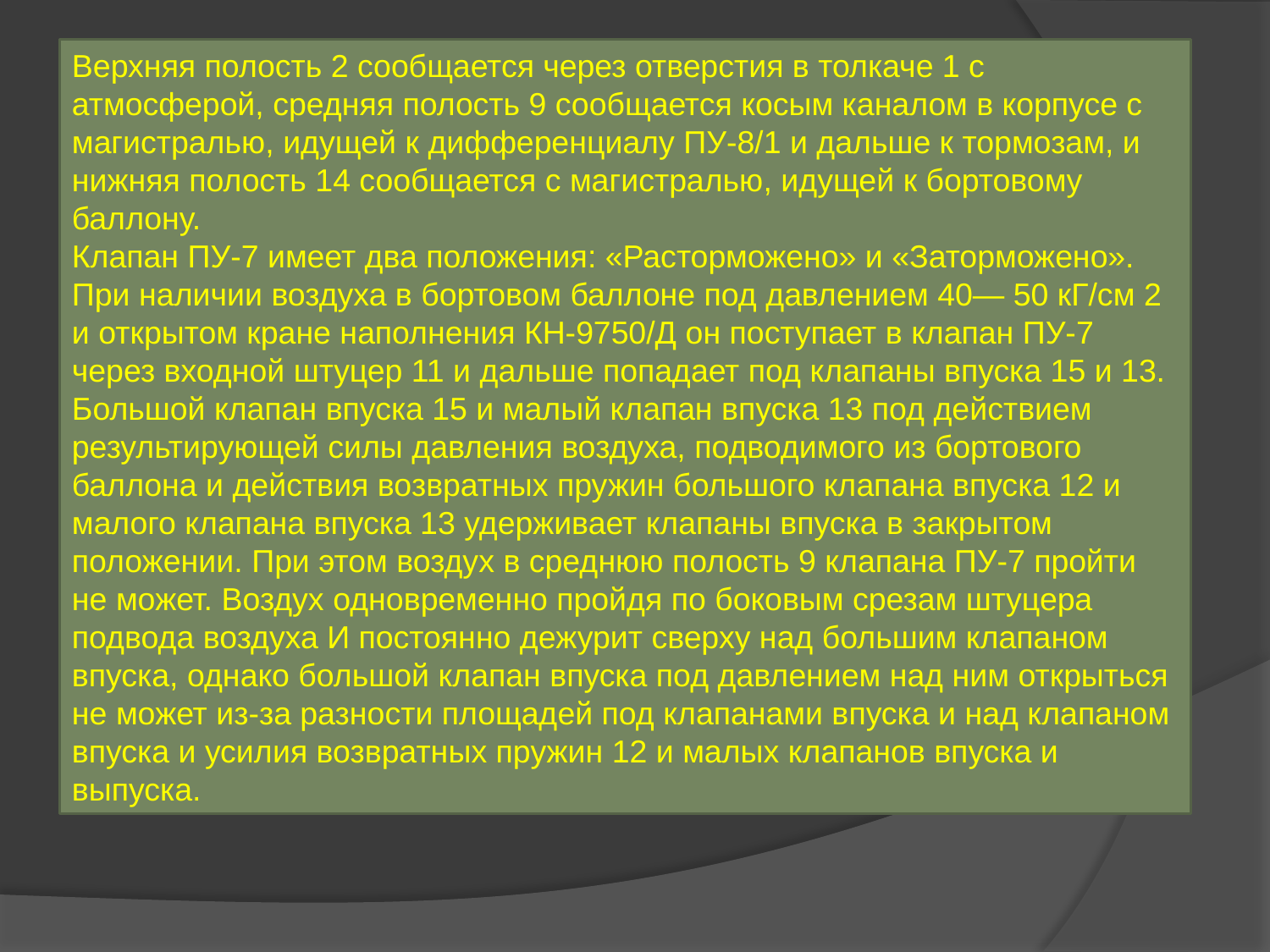

Верхняя полость 2 сообщается через отверстия в толкаче 1 с атмосферой, средняя полость 9 сообщается косым каналом в корпусе с магистралью, идущей к дифференциалу ПУ-8/1 и дальше к тормозам, и нижняя полость 14 сообщается с магистралью, идущей к бортовому баллону.
Клапан ПУ-7 имеет два положения: «Расторможено» и «Заторможено». При наличии воздуха в бортовом баллоне под давлением 40— 50 кГ/см 2 и открытом кране наполнения КН-9750/Д он поступает в клапан ПУ-7 через входной штуцер 11 и дальше попадает под клапаны впуска 15 и 13. Большой клапан впуска 15 и малый клапан впуска 13 под действием результирующей силы давления воздуха, подводимого из бортового баллона и действия возвратных пружин большого клапана впуска 12 и малого клапана впуска 13 удерживает клапаны впуска в закрытом положении. При этом воздух в среднюю полость 9 клапана ПУ-7 пройти не может. Воздух одновременно пройдя по боковым срезам штуцера подвода воздуха И постоянно дежурит сверху над большим клапаном впуска, однако большой клапан впуска под давлением над ним открыться не может из-за разности площадей под клапанами впуска и над клапаном впуска и усилия возвратных пружин 12 и малых клапанов впуска и выпуска.